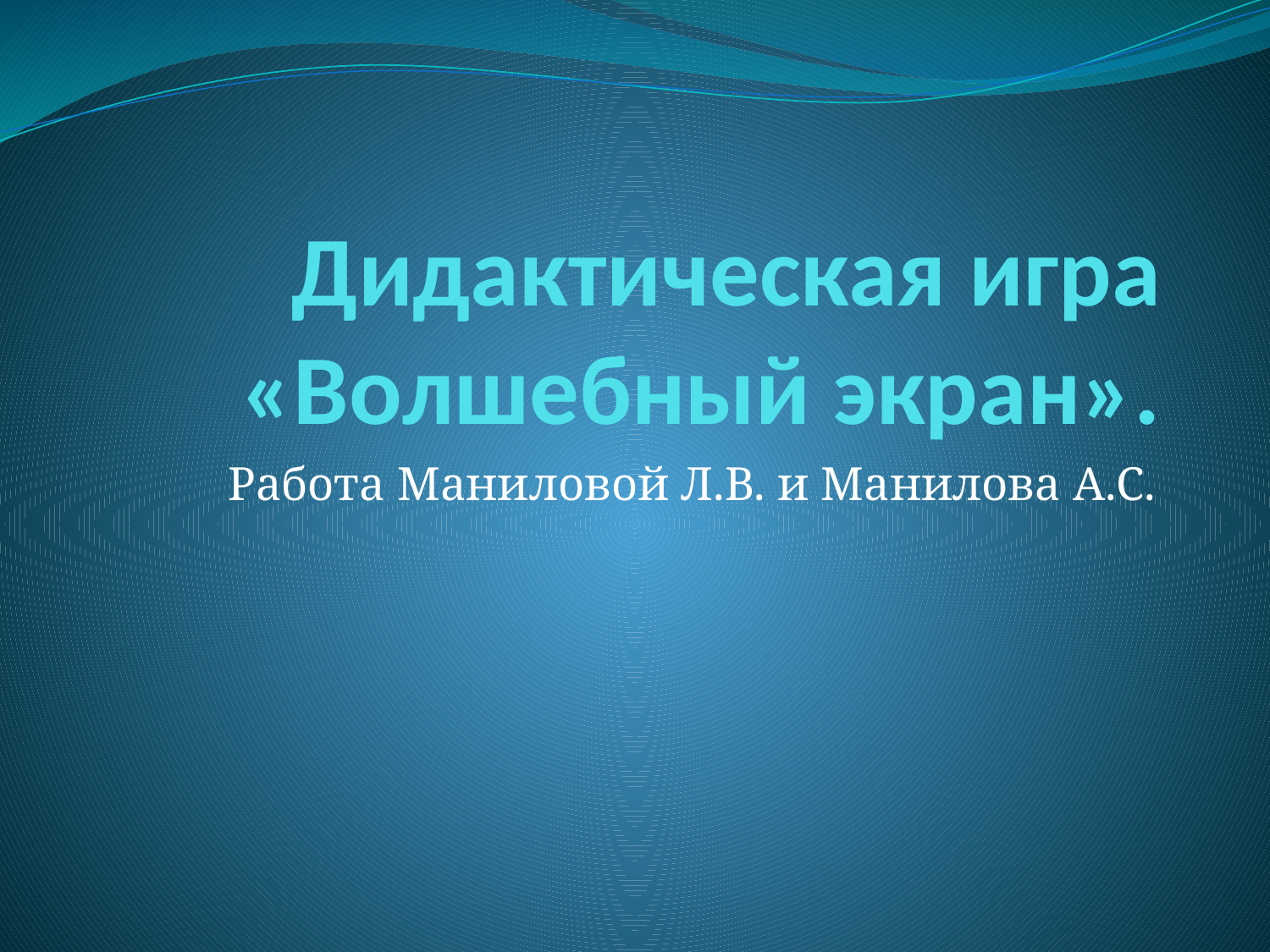

# Дидактическая игра «Волшебный экран».
Работа Маниловой Л.В. и Манилова А.С.